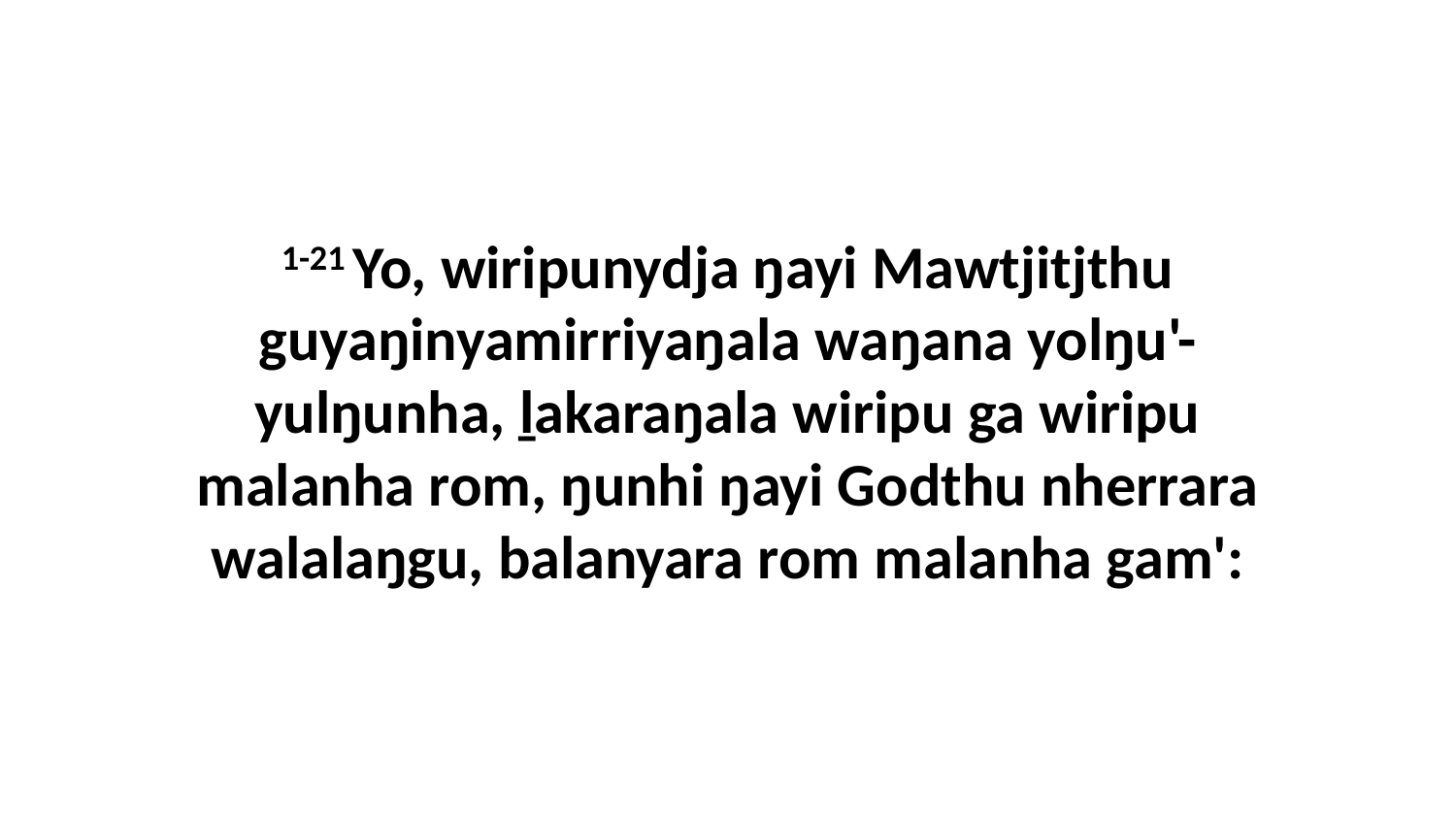

1-21 Yo, wiripunydja ŋayi Mawtjitjthu guyaŋinyamirriyaŋala waŋana yolŋu'-yulŋunha, ḻakaraŋala wiripu ga wiripu malanha rom, ŋunhi ŋayi Godthu nherrara walalaŋgu, balanyara rom malanha gam':